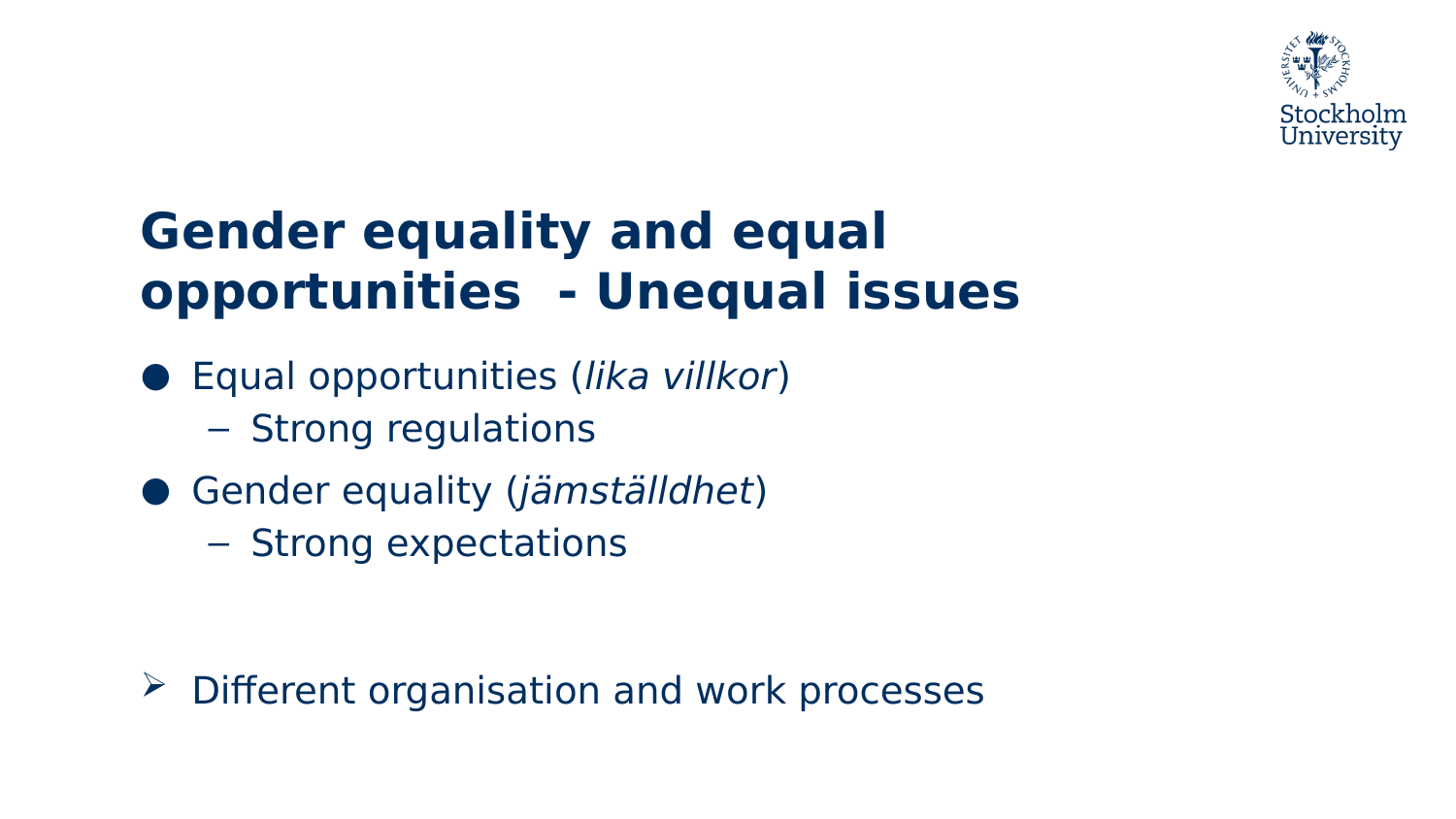

# Gender equality and equal opportunities  - Unequal issues
Equal opportunities (lika villkor)
Strong regulations
Gender equality (jämställdhet)
Strong expectations

Different organisation and work processes